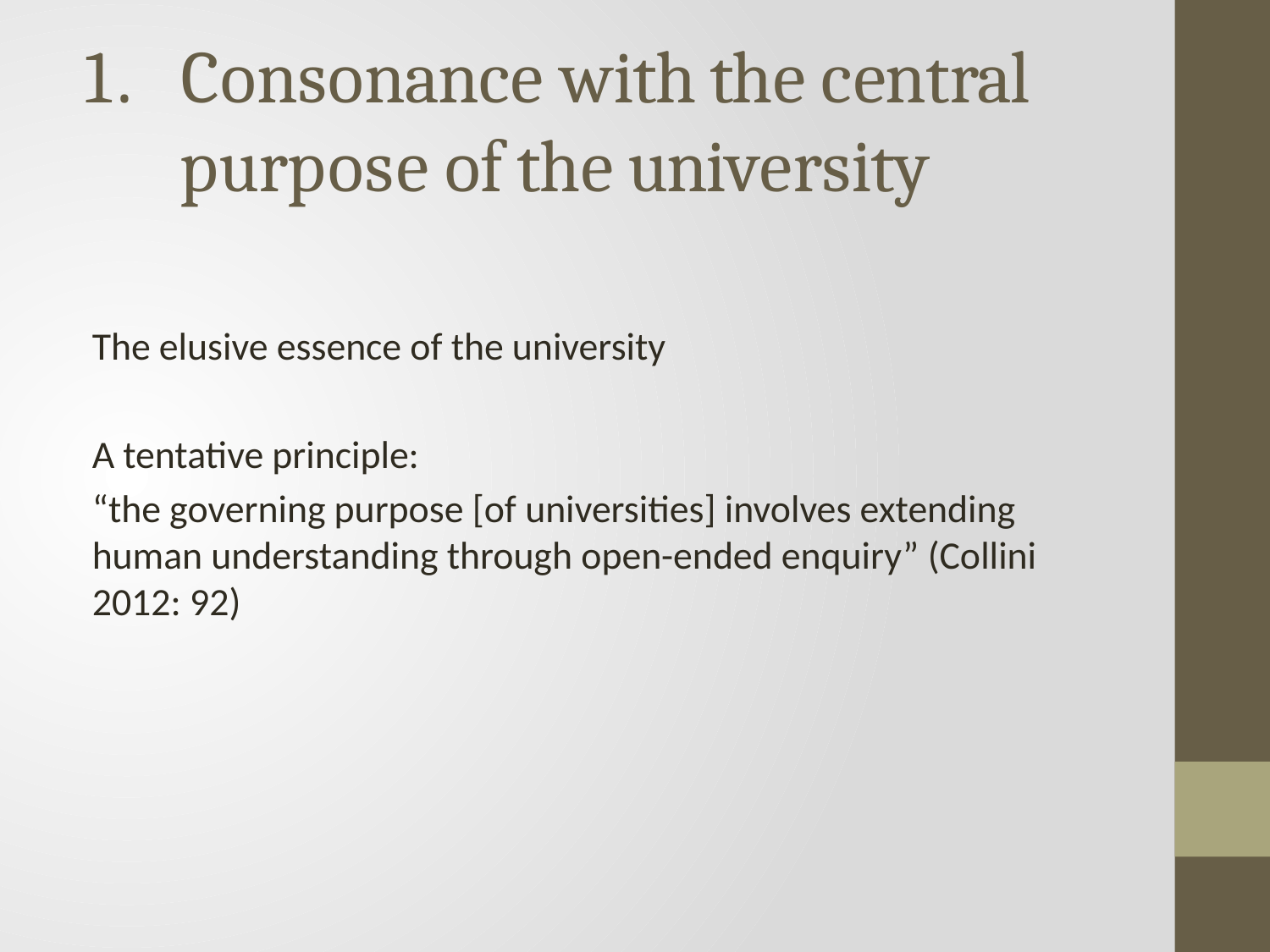

# Consonance with the central purpose of the university

The elusive essence of the university

A tentative principle:
“the governing purpose [of universities] involves extending human understanding through open-ended enquiry” (Collini 2012: 92)